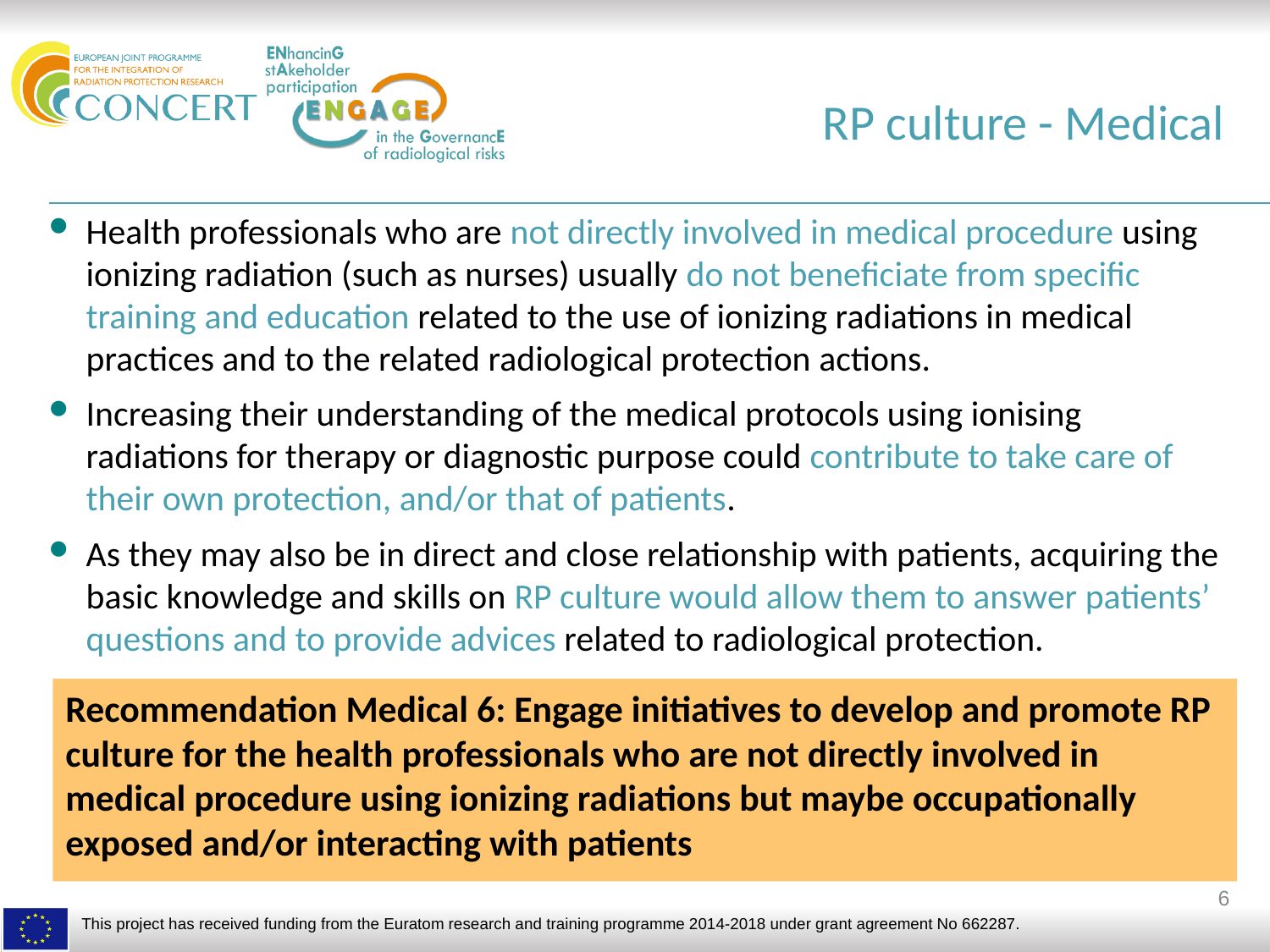

# RP culture - Medical
Health professionals who are not directly involved in medical procedure using ionizing radiation (such as nurses) usually do not beneficiate from specific training and education related to the use of ionizing radiations in medical practices and to the related radiological protection actions.
Increasing their understanding of the medical protocols using ionising radiations for therapy or diagnostic purpose could contribute to take care of their own protection, and/or that of patients.
As they may also be in direct and close relationship with patients, acquiring the basic knowledge and skills on RP culture would allow them to answer patients’ questions and to provide advices related to radiological protection.
Recommendation Medical 6: Engage initiatives to develop and promote RP culture for the health professionals who are not directly involved in medical procedure using ionizing radiations but maybe occupationally exposed and/or interacting with patients
6